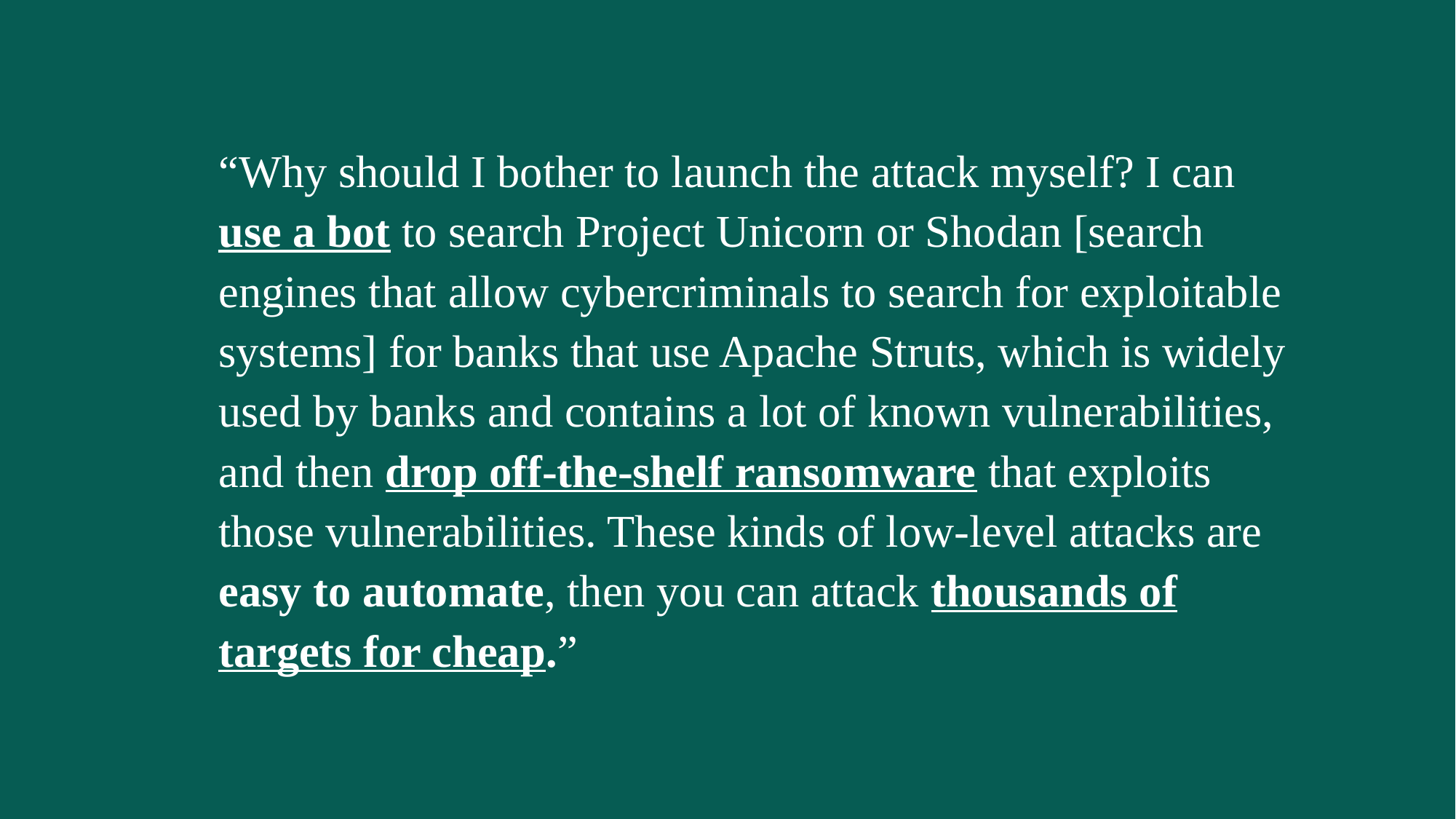

“Why should I bother to launch the attack myself? I can use a bot to search Project Unicorn or Shodan [search engines that allow cybercriminals to search for exploitable systems] for banks that use Apache Struts, which is widely used by banks and contains a lot of known vulnerabilities, and then drop off-the-shelf ransomware that exploits those vulnerabilities. These kinds of low-level attacks are easy to automate, then you can attack thousands of targets for cheap.”